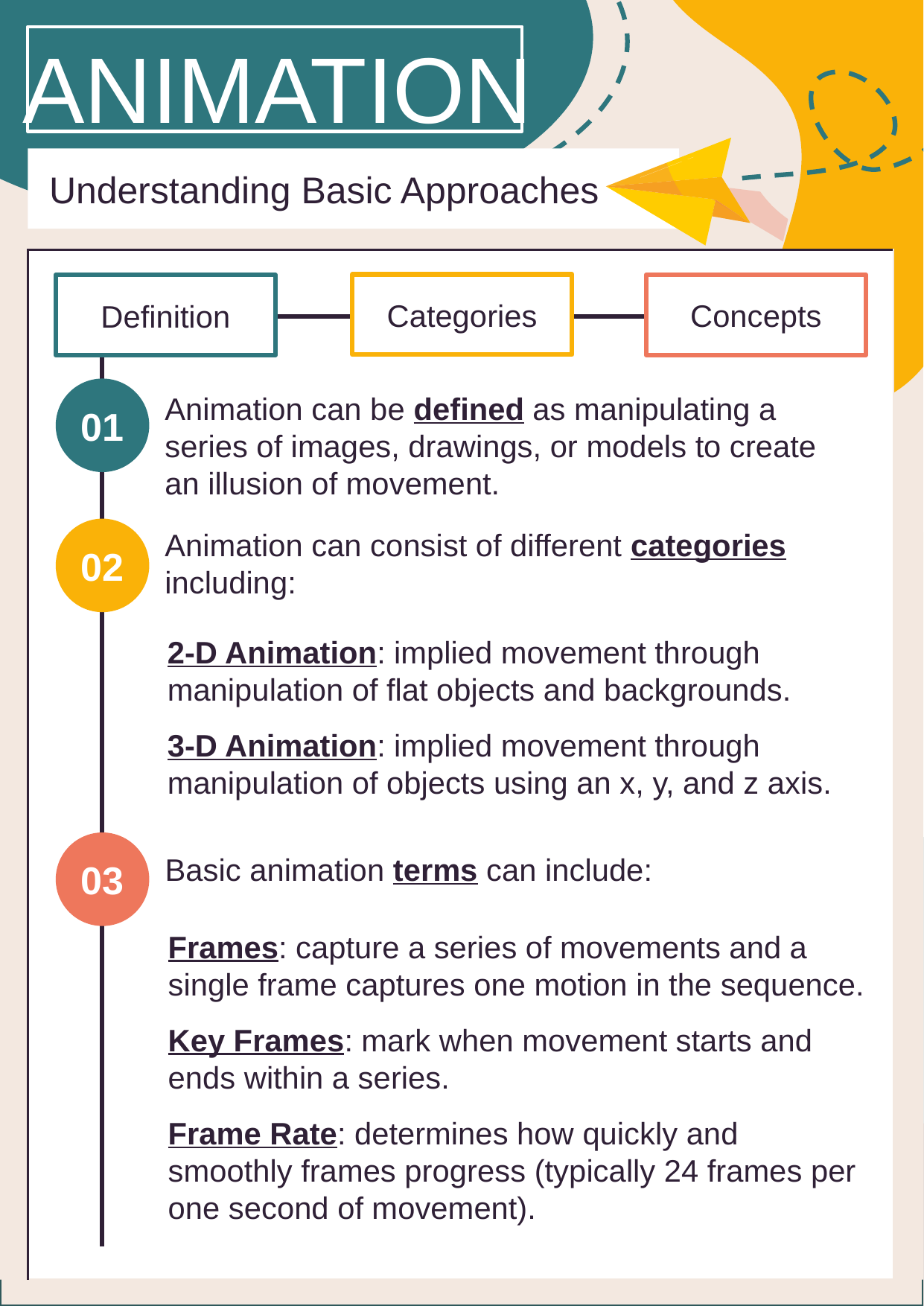

ANIMATION
 Understanding Basic Approaches
|  |
| --- |
Categories
Concepts
Definition
Animation can be defined as manipulating a series of images, drawings, or models to create an illusion of movement.
01
Animation can consist of different categories including:
02

2-D Animation: implied movement through manipulation of flat objects and backgrounds.
3-D Animation: implied movement through manipulation of objects using an x, y, and z axis.

Basic animation terms can include:
03

Frames: capture a series of movements and a single frame captures one motion in the sequence.
Key Frames: mark when movement starts and ends within a series.
Frame Rate: determines how quickly and smoothly frames progress (typically 24 frames per one second of movement).